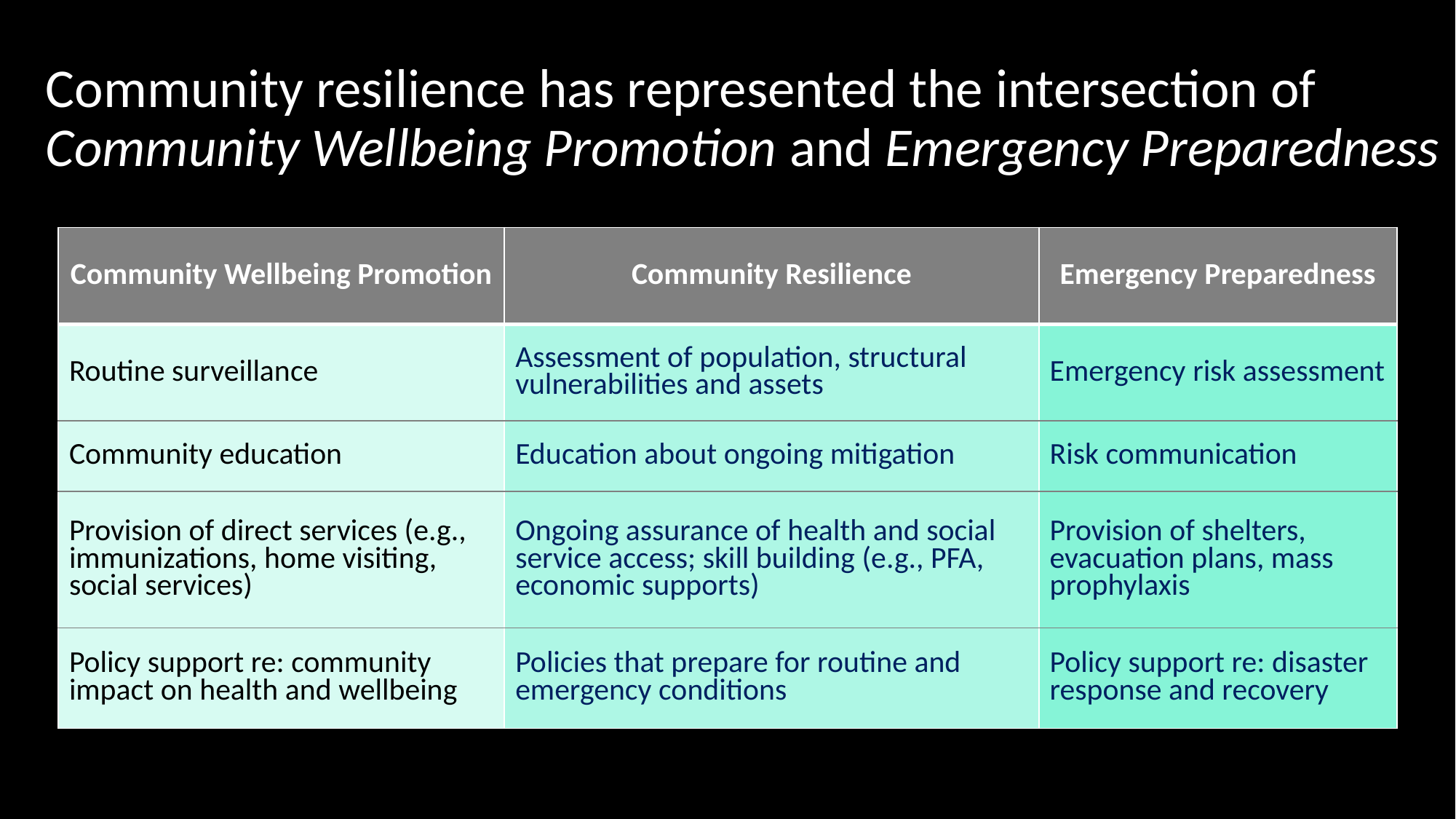

# Community resilience has represented the intersection of Community Wellbeing Promotion and Emergency Preparedness

| Community Wellbeing Promotion | Community Resilience | Emergency Preparedness |
| --- | --- | --- |
| Routine surveillance | Assessment of population, structural vulnerabilities and assets | Emergency risk assessment |
| Community education | Education about ongoing mitigation | Risk communication |
| Provision of direct services (e.g., immunizations, home visiting, social services) | Ongoing assurance of health and social service access; skill building (e.g., PFA, economic supports) | Provision of shelters, evacuation plans, mass prophylaxis |
| Policy support re: community impact on health and wellbeing | Policies that prepare for routine and emergency conditions | Policy support re: disaster response and recovery |